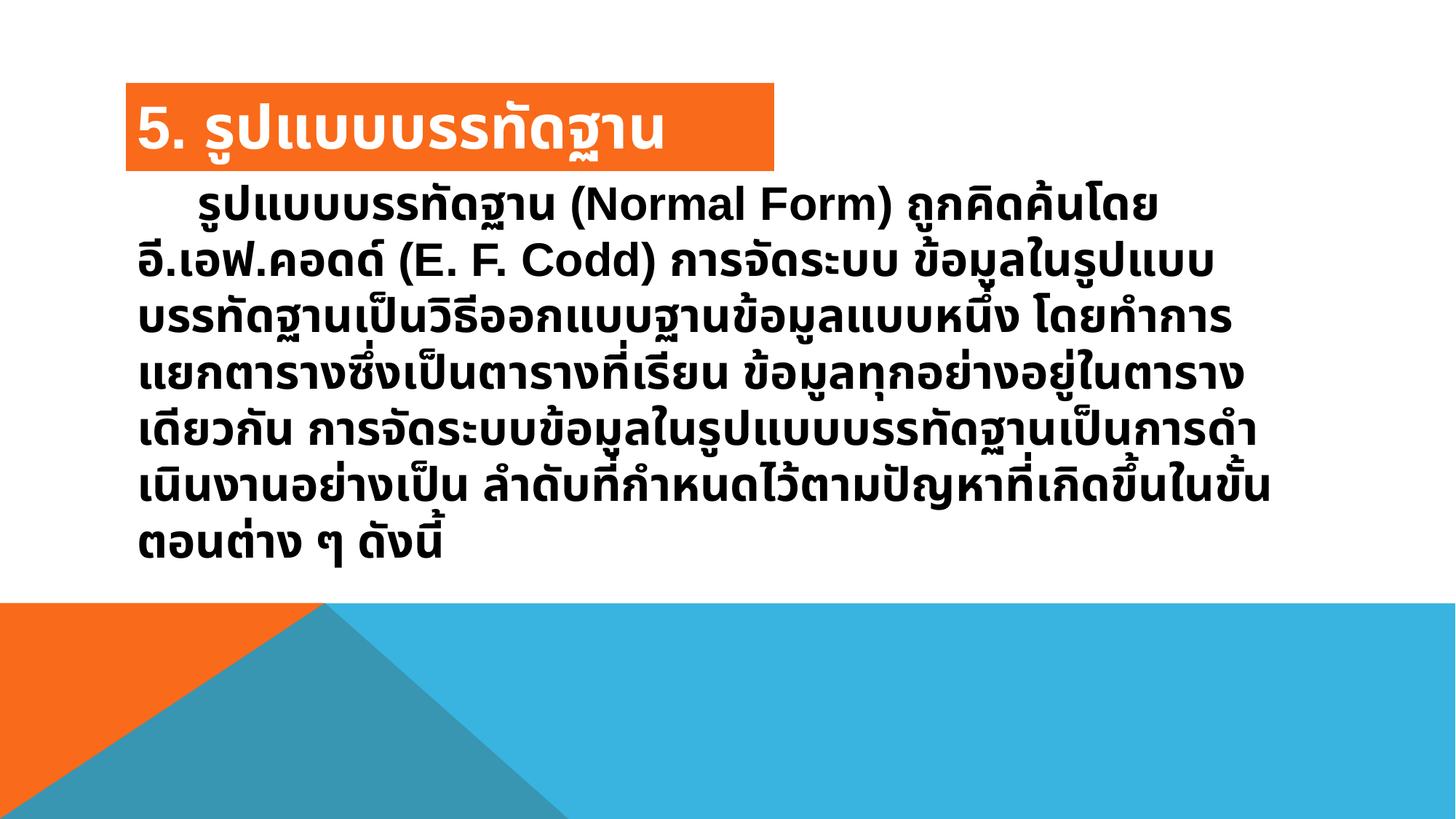

5. รูปแบบบรรทัดฐาน
     รูปแบบบรรทัดฐาน (Normal Form) ถูกคิดค้นโดยอี.เอฟ.คอดด์ (E. F. Codd) การจัดระบบ ข้อมูลในรูปแบบบรรทัดฐานเป็นวิธีออกแบบฐานข้อมูลแบบหนึ่ง โดยทําการแยกตารางซึ่งเป็นตารางที่เรียน ข้อมูลทุกอย่างอยู่ในตารางเดียวกัน การจัดระบบข้อมูลในรูปแบบบรรทัดฐานเป็นการดําเนินงานอย่างเป็น ลําดับที่กําหนดไว้ตามปัญหาที่เกิดขึ้นในขั้นตอนต่าง ๆ ดังนี้